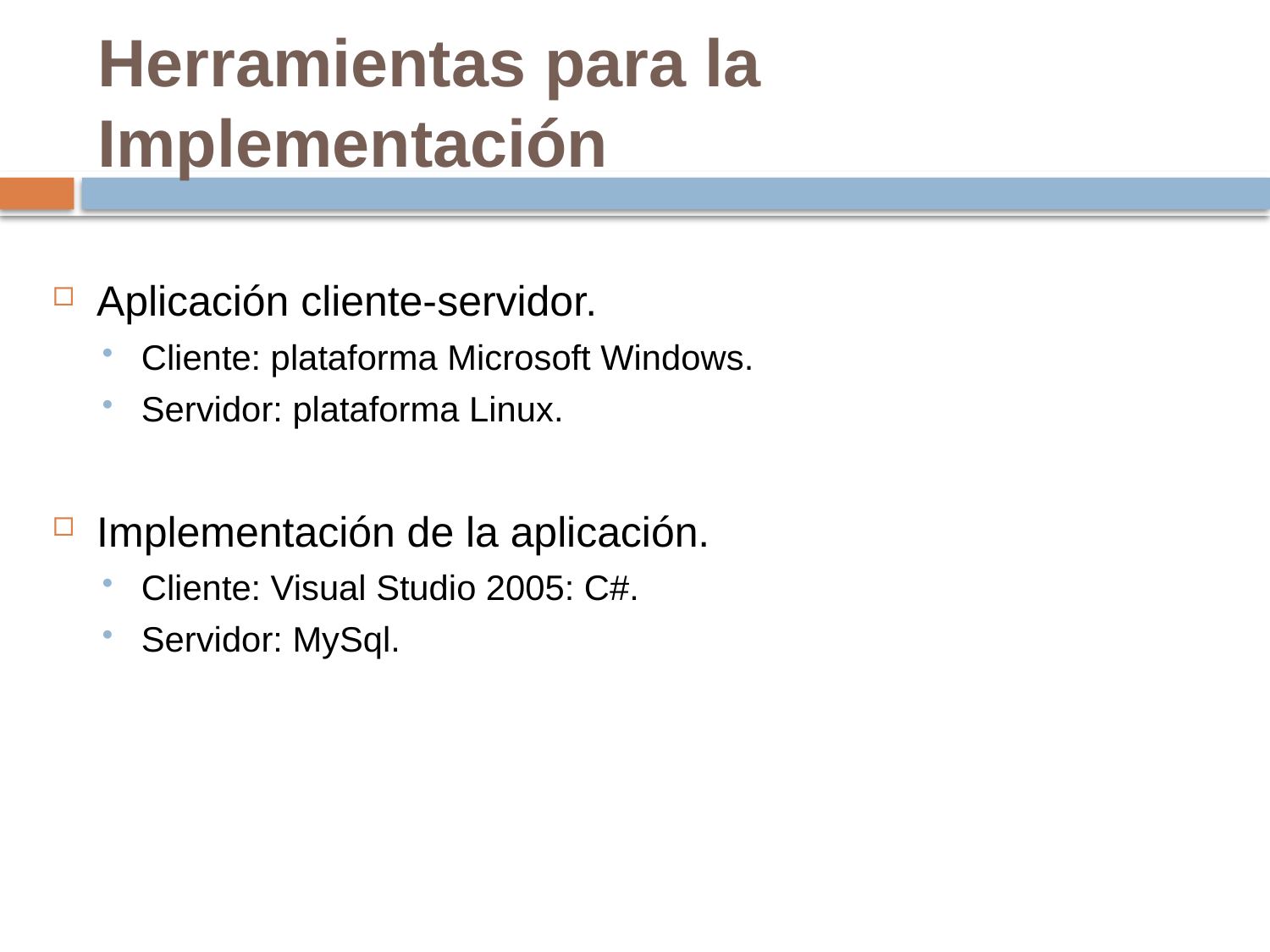

# Herramientas para la Implementación
Aplicación cliente-servidor.
Cliente: plataforma Microsoft Windows.
Servidor: plataforma Linux.

Implementación de la aplicación.
Cliente: Visual Studio 2005: C#.
Servidor: MySql.